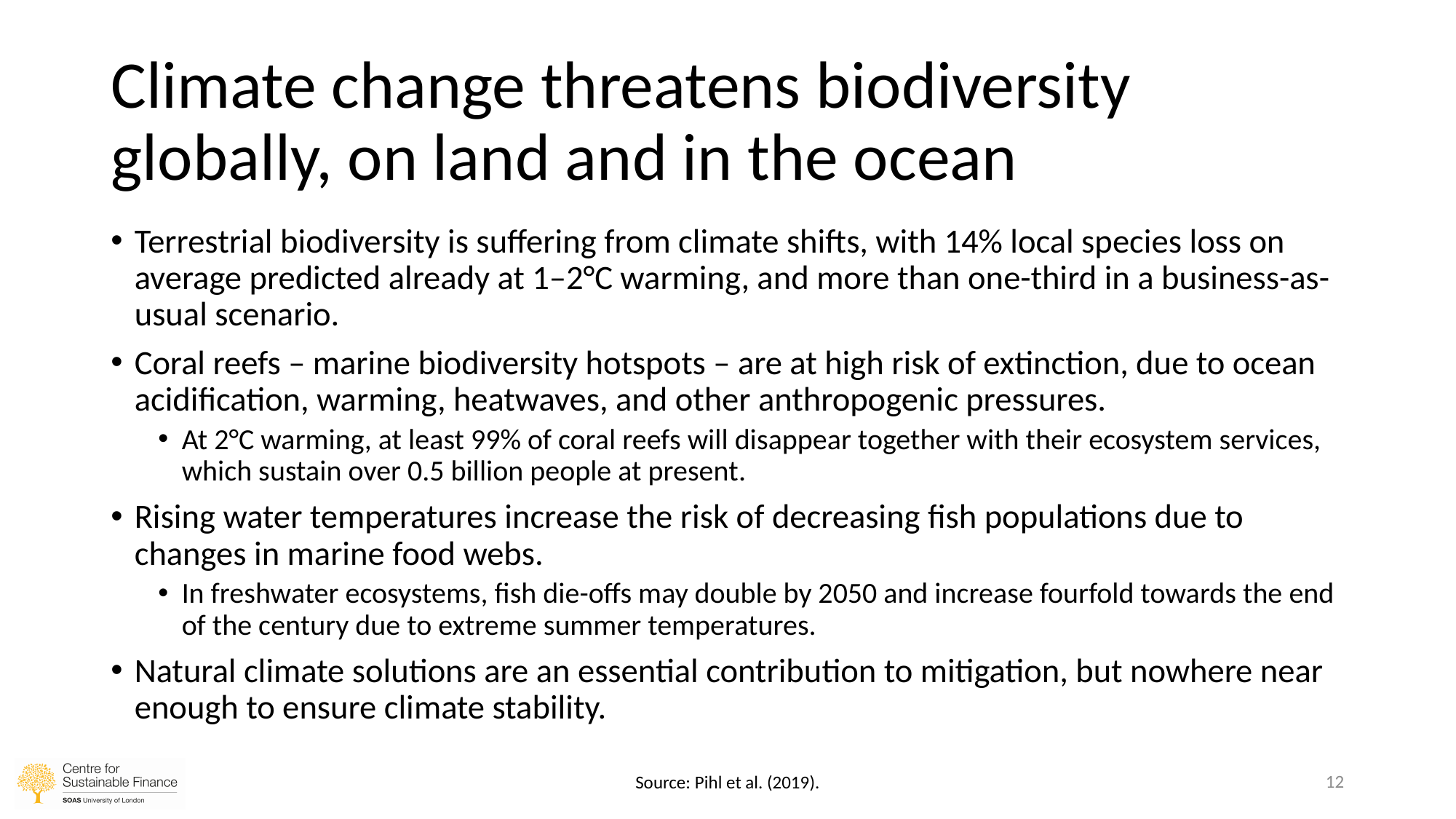

# Climate change threatens biodiversity globally, on land and in the ocean
Terrestrial biodiversity is suffering from climate shifts, with 14% local species loss on average predicted already at 1–2°C warming, and more than one-third in a business-as-usual scenario.
Coral reefs – marine biodiversity hotspots – are at high risk of extinction, due to ocean acidification, warming, heatwaves, and other anthropogenic pressures.
At 2°C warming, at least 99% of coral reefs will disappear together with their ecosystem services, which sustain over 0.5 billion people at present.
Rising water temperatures increase the risk of decreasing fish populations due to changes in marine food webs.
In freshwater ecosystems, fish die-offs may double by 2050 and increase fourfold towards the end of the century due to extreme summer temperatures.
Natural climate solutions are an essential contribution to mitigation, but nowhere near enough to ensure climate stability.

12
Source: Pihl et al. (2019).